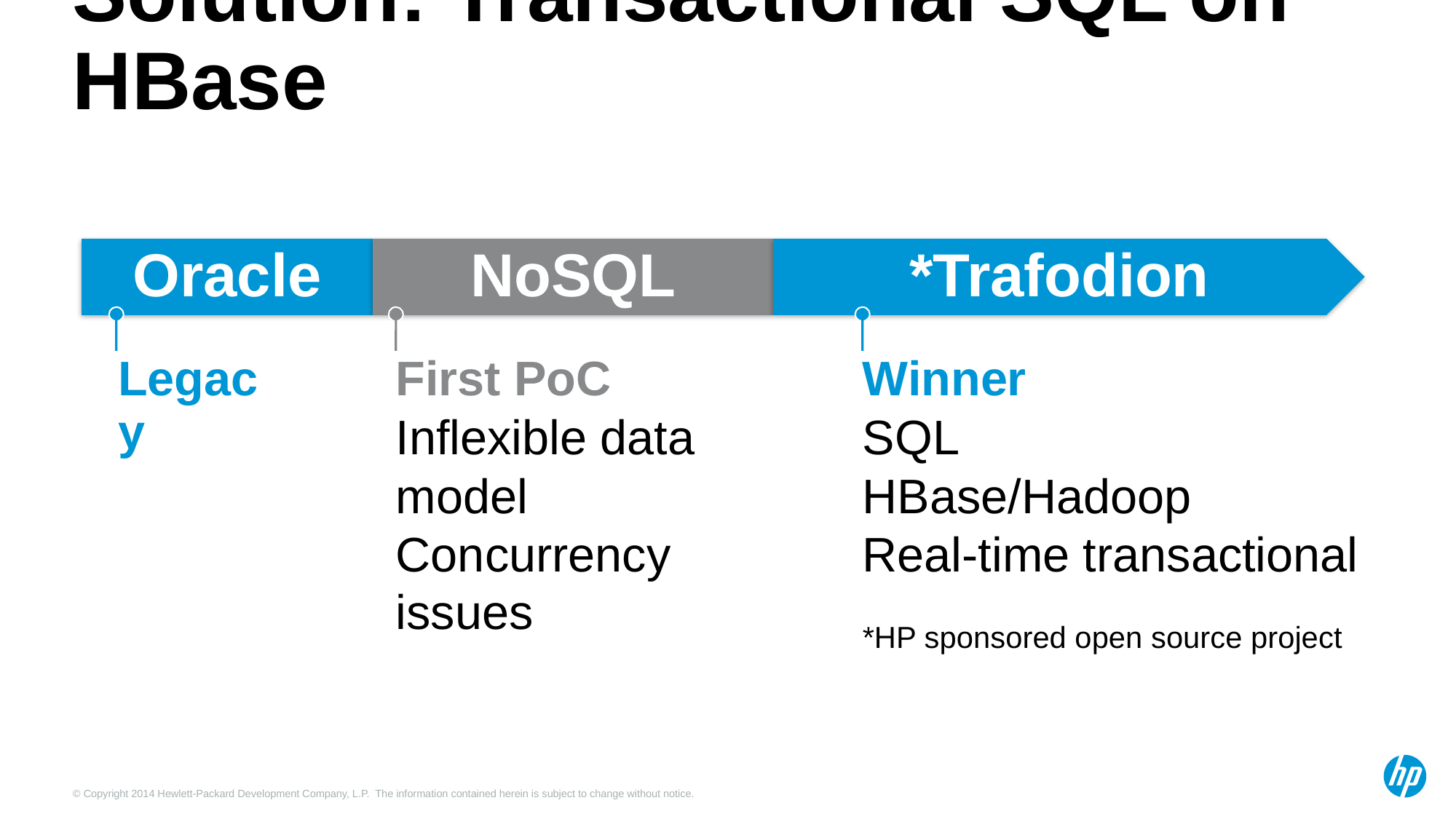

# Solution: Transactional SQL on HBase
Oracle
NoSQL
*Trafodion

Legacy
First PoC
Inflexible data model
Concurrency issues
Winner
SQL
HBase/Hadoop
Real-time transactional

*HP sponsored open source project